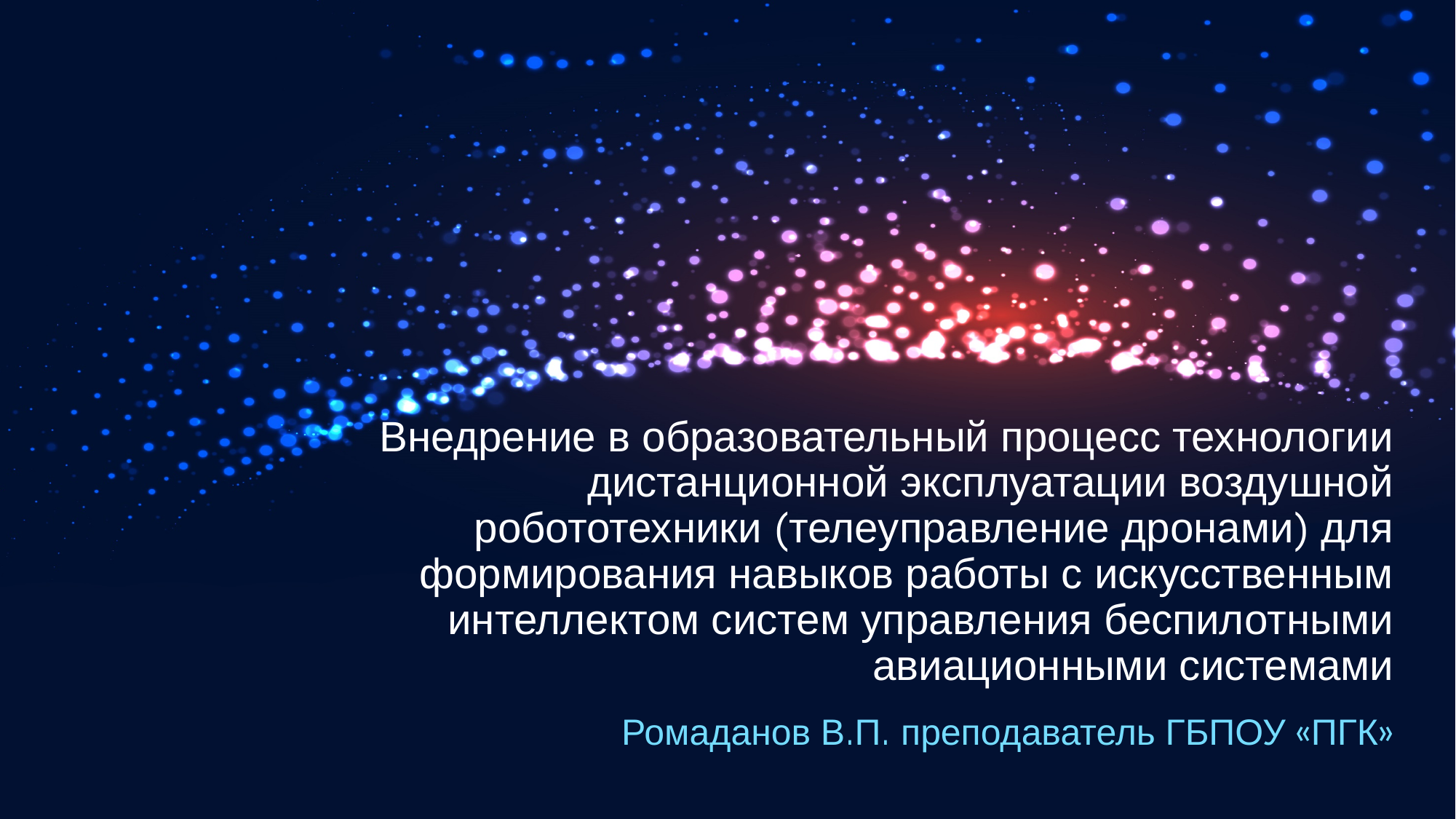

# Внедрение в образовательный процесс технологии дистанционной эксплуатации воздушной робототехники (телеуправление дронами) для формирования навыков работы с искусственным интеллектом систем управления беспилотными авиационными системами
Ромаданов В.П. преподаватель ГБПОУ «ПГК»